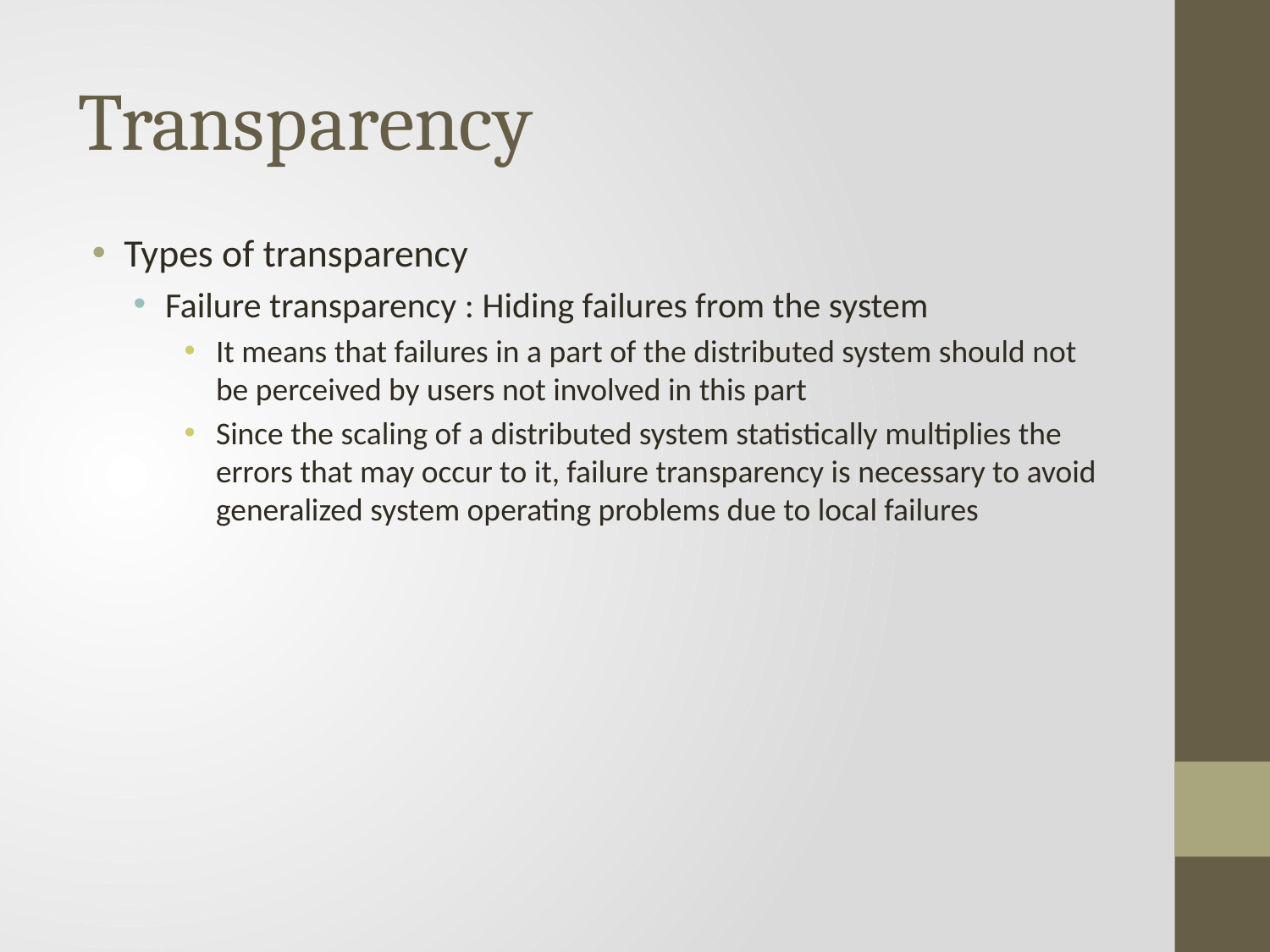

# Transparency
Types of transparency
Failure transparency : Hiding failures from the system
It means that failures in a part of the distributed system should not be perceived by users not involved in this part
Since the scaling of a distributed system statistically multiplies the errors that may occur to it, failure transparency is necessary to avoid generalized system operating problems due to local failures